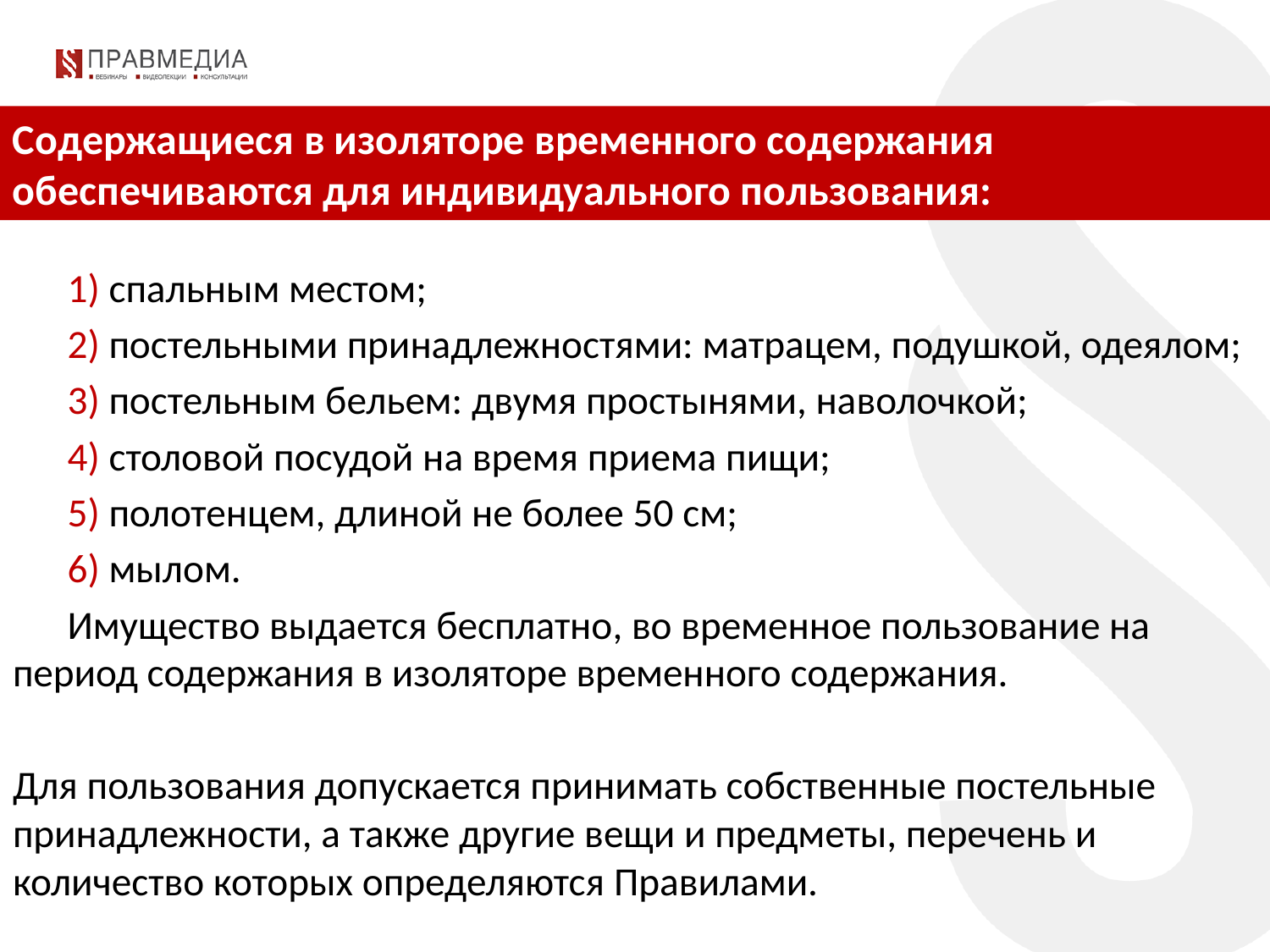

Содержащиеся в изоляторе временного содержания обеспечиваются для индивидуального пользования:
      1) спальным местом;
      2) постельными принадлежностями: матрацем, подушкой, одеялом;
      3) постельным бельем: двумя простынями, наволочкой;
      4) столовой посудой на время приема пищи;
      5) полотенцем, длиной не более 50 см;
      6) мылом.
      Имущество выдается бесплатно, во временное пользование на период содержания в изоляторе временного содержания.

Для пользования допускается принимать собственные постельные принадлежности, а также другие вещи и предметы, перечень и количество которых определяются Правилами.